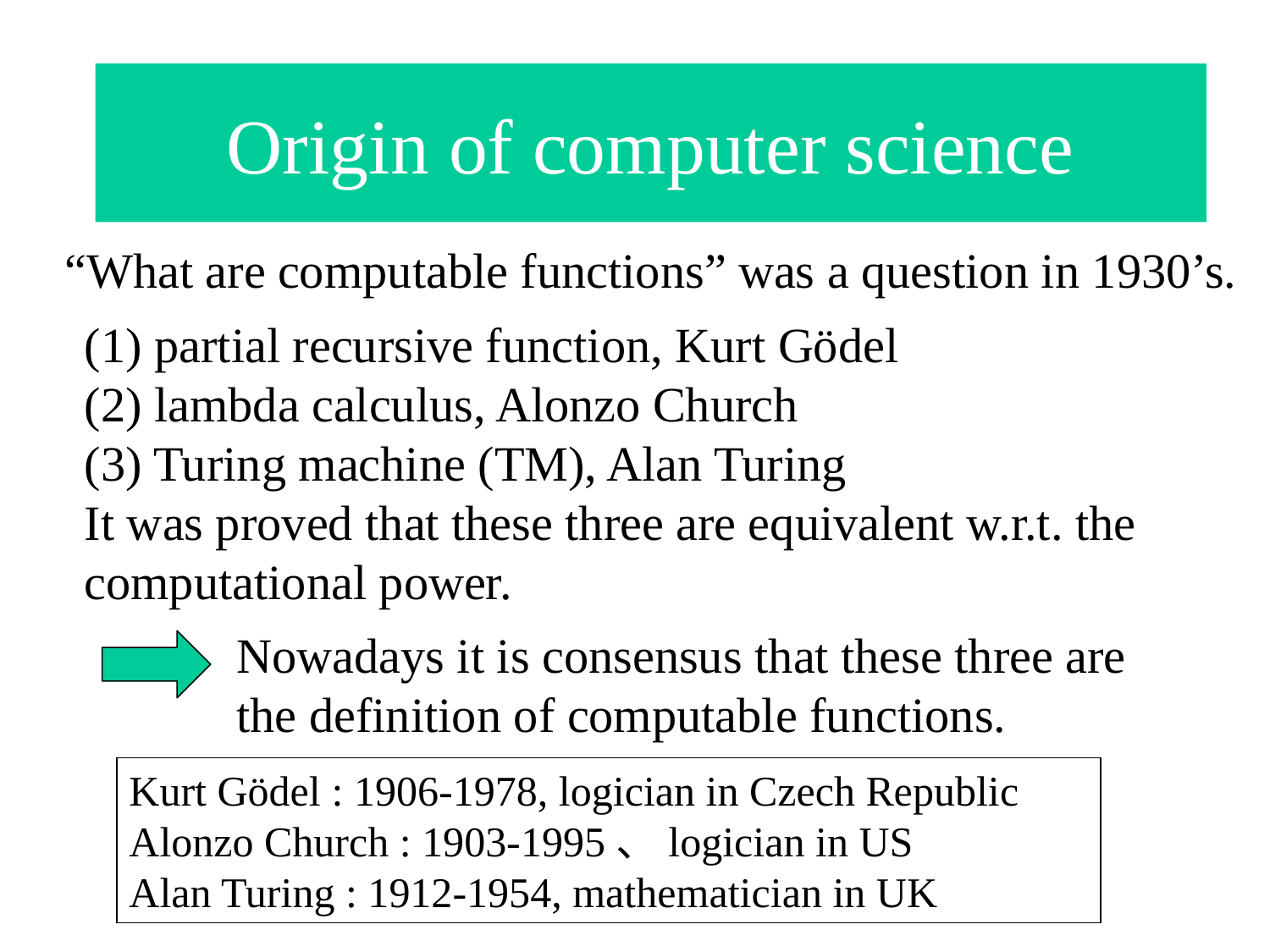

# Origin of computer science
“What are computable functions” was a question in 1930’s.
(1) partial recursive function, Kurt Gödel
(2) lambda calculus, Alonzo Church
(3) Turing machine (TM), Alan Turing
It was proved that these three are equivalent w.r.t. the computational power.
Nowadays it is consensus that these three are the definition of computable functions.

Kurt Gödel : 1906-1978, logician in Czech Republic
Alonzo Church : 1903-1995、logician in US
Alan Turing : 1912-1954, mathematician in UK